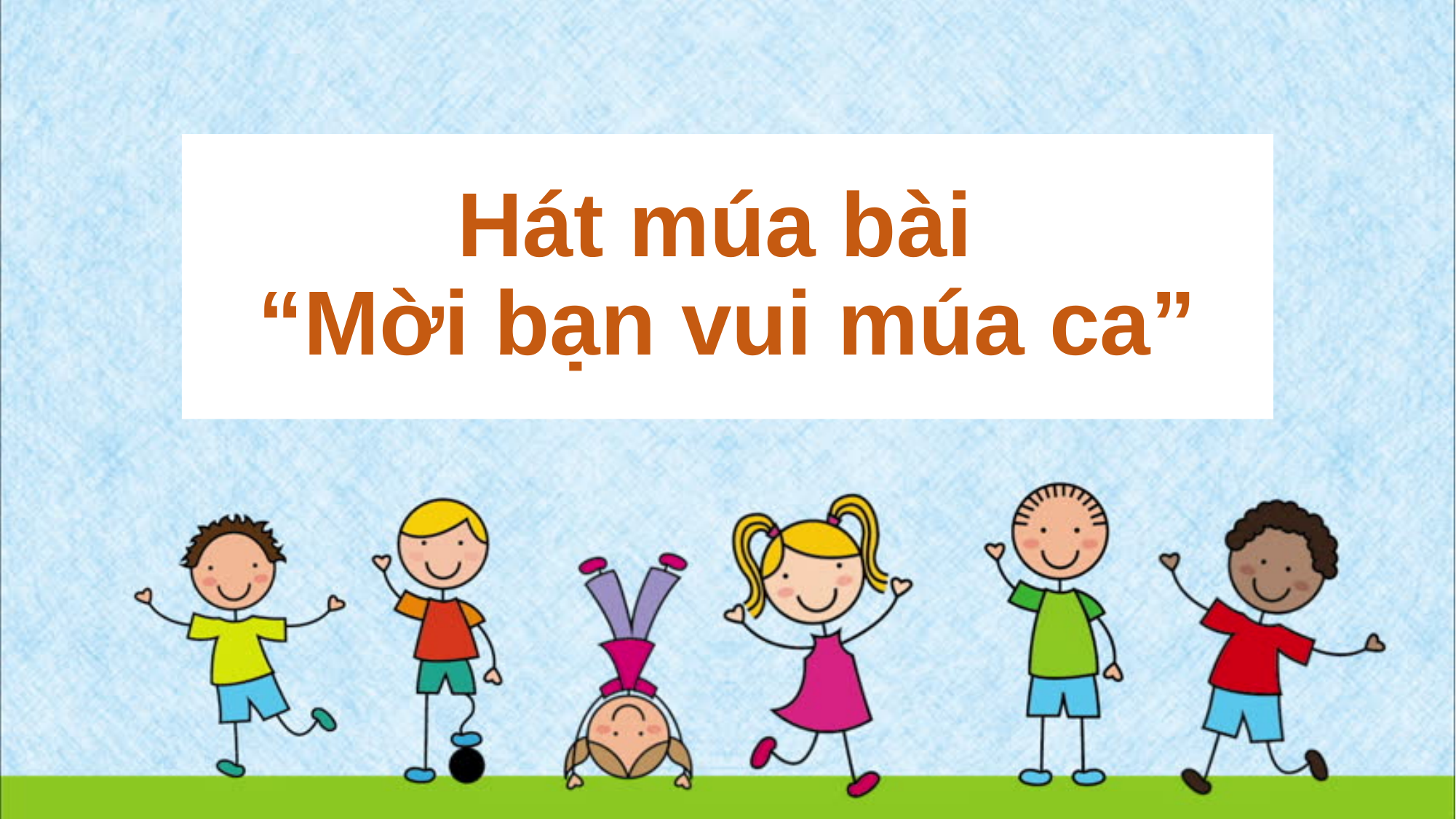

# Hát múa bài “Mời bạn vui múa ca”